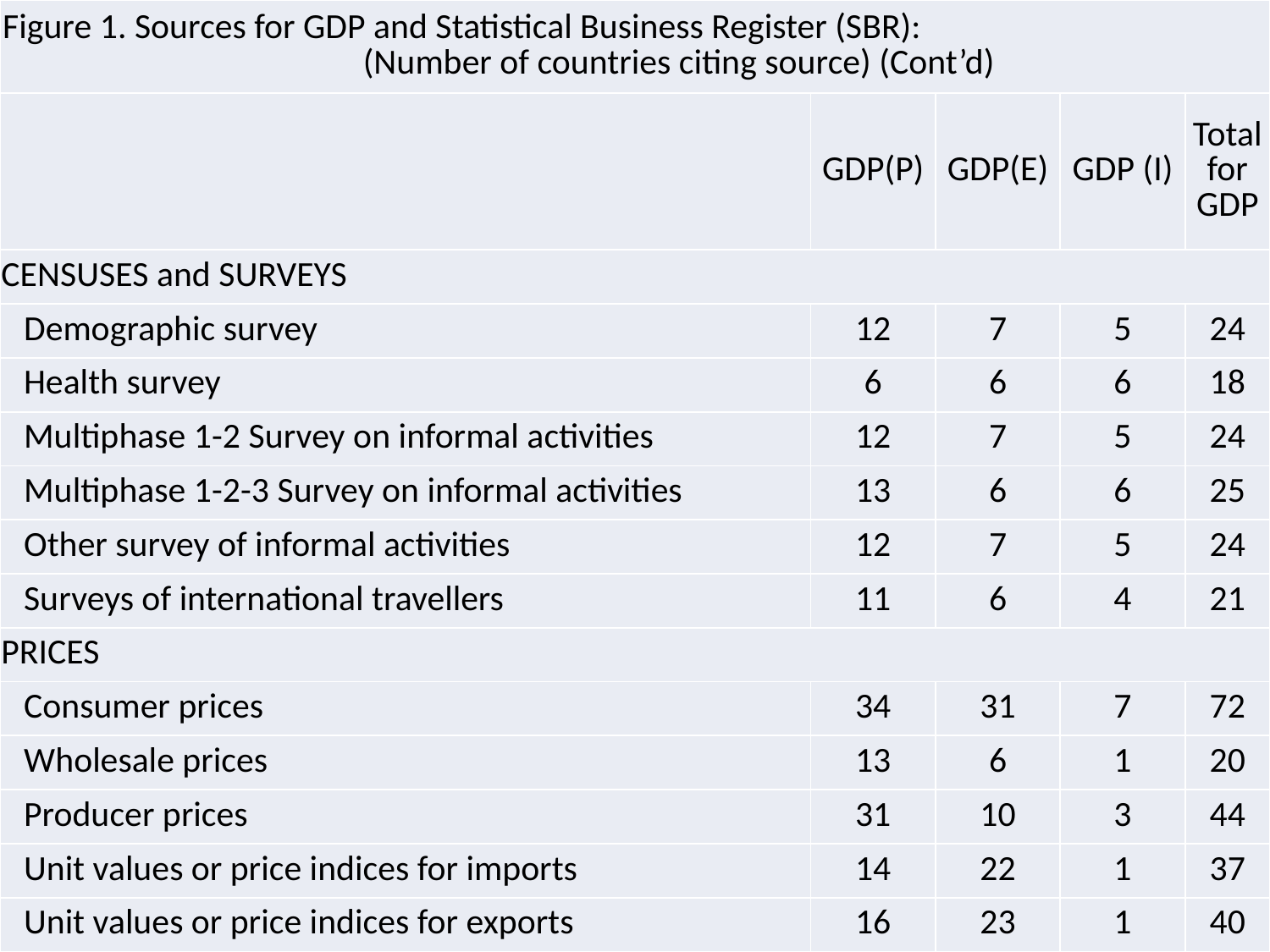

| Figure 1. Sources for GDP and Statistical Business Register (SBR): (Number of countries citing source) (Cont’d) |  |  |  |  |
| --- | --- | --- | --- | --- |
|  | GDP(P) | GDP(E) | GDP (I) | Total for GDP |
| CENSUSES and SURVEYS |  |  |  |  |
| Demographic survey | 12 | 7 | 5 | 24 |
| Health survey | 6 | 6 | 6 | 18 |
| Multiphase 1-2 Survey on informal activities | 12 | 7 | 5 | 24 |
| Multiphase 1-2-3 Survey on informal activities | 13 | 6 | 6 | 25 |
| Other survey of informal activities | 12 | 7 | 5 | 24 |
| Surveys of international travellers | 11 | 6 | 4 | 21 |
| PRICES |  |  |  |  |
| Consumer prices | 34 | 31 | 7 | 72 |
| Wholesale prices | 13 | 6 | 1 | 20 |
| Producer prices | 31 | 10 | 3 | 44 |
| Unit values or price indices for imports | 14 | 22 | 1 | 37 |
| Unit values or price indices for exports | 16 | 23 | 1 | 40 |